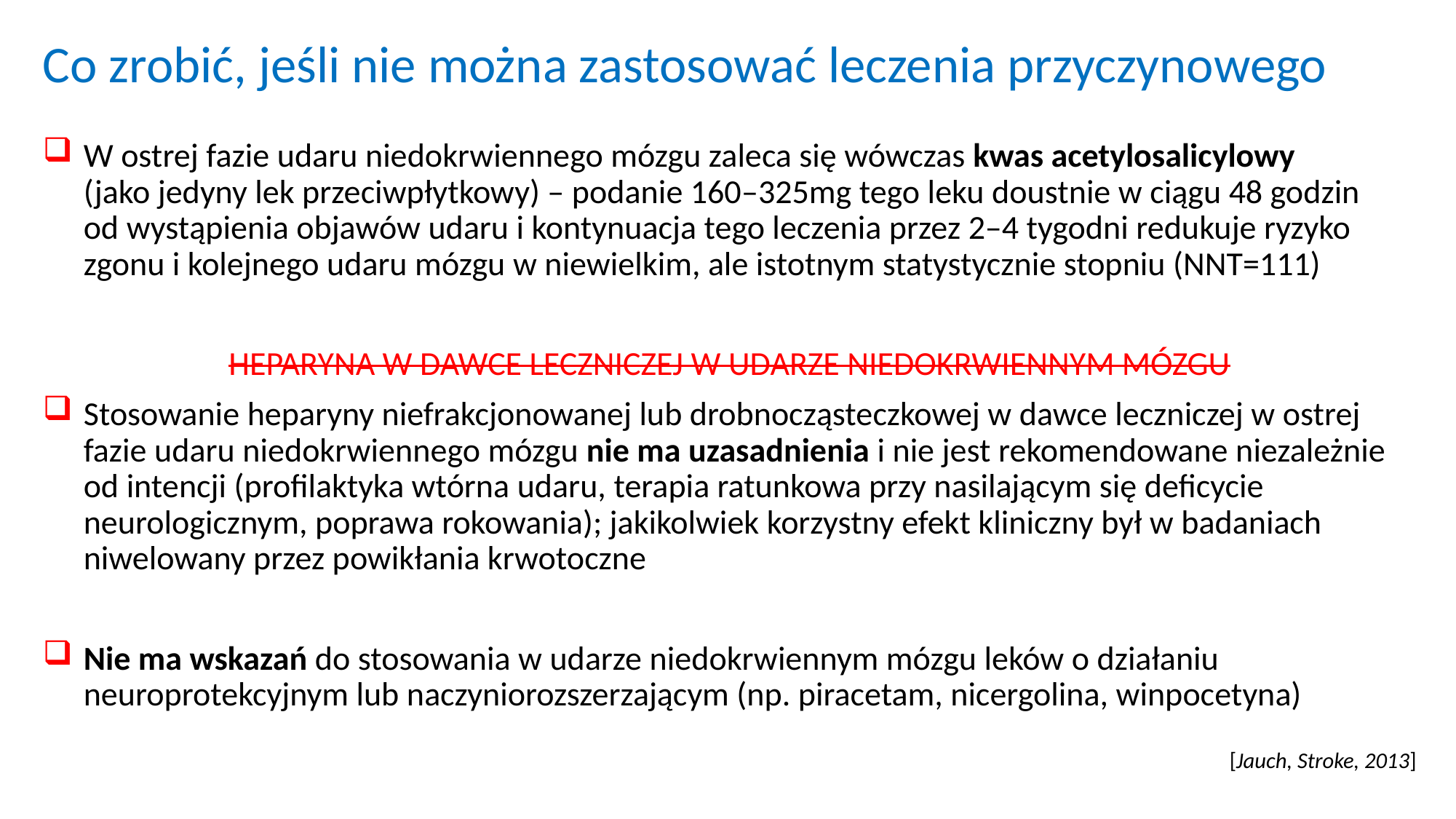

# Co zrobić, jeśli nie można zastosować leczenia przyczynowego?
W ostrej fazie udaru niedokrwiennego mózgu zaleca się wówczas kwas acetylosalicylowy
(jako jedyny lek przeciwpłytkowy) – podanie 160–325mg tego leku doustnie w ciągu 48 godzin
od wystąpienia objawów udaru i kontynuacja tego leczenia przez 2–4 tygodni redukuje ryzyko zgonu i kolejnego udaru mózgu w niewielkim, ale istotnym statystycznie stopniu (NNT=111)

HEPARYNA W DAWCE LECZNICZEJ W UDARZE NIEDOKRWIENNYM MÓZGU
Stosowanie heparyny niefrakcjonowanej lub drobnocząsteczkowej w dawce leczniczej w ostrej fazie udaru niedokrwiennego mózgu nie ma uzasadnienia i nie jest rekomendowane niezależnie od intencji (profilaktyka wtórna udaru, terapia ratunkowa przy nasilającym się deficycie neurologicznym, poprawa rokowania); jakikolwiek korzystny efekt kliniczny był w badaniach niwelowany przez powikłania krwotoczne

Nie ma wskazań do stosowania w udarze niedokrwiennym mózgu leków o działaniu neuroprotekcyjnym lub naczyniorozszerzającym (np. piracetam, nicergolina, winpocetyna)

[Jauch, Stroke, 2013]